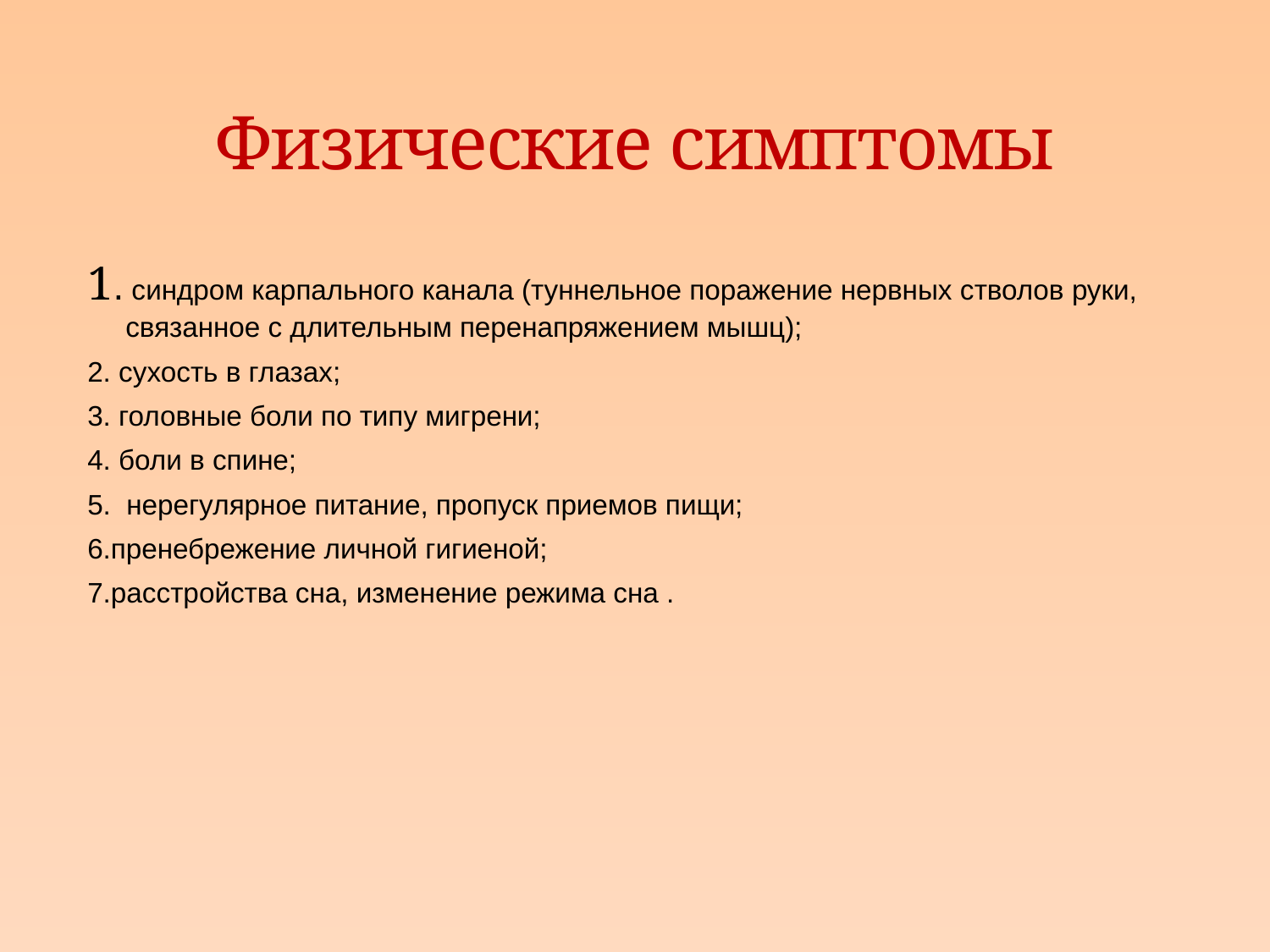

# Физические симптомы

1. синдром карпального канала (туннельное поражение нервных стволов руки, связанное с длительным перенапряжением мышц);
2. сухость в глазах;
3. головные боли по типу мигрени;
4. боли в спине;
5.  нерегулярное питание, пропуск приемов пищи;
6.пренебрежение личной гигиеной;
7.расстройства сна, изменение режима сна .